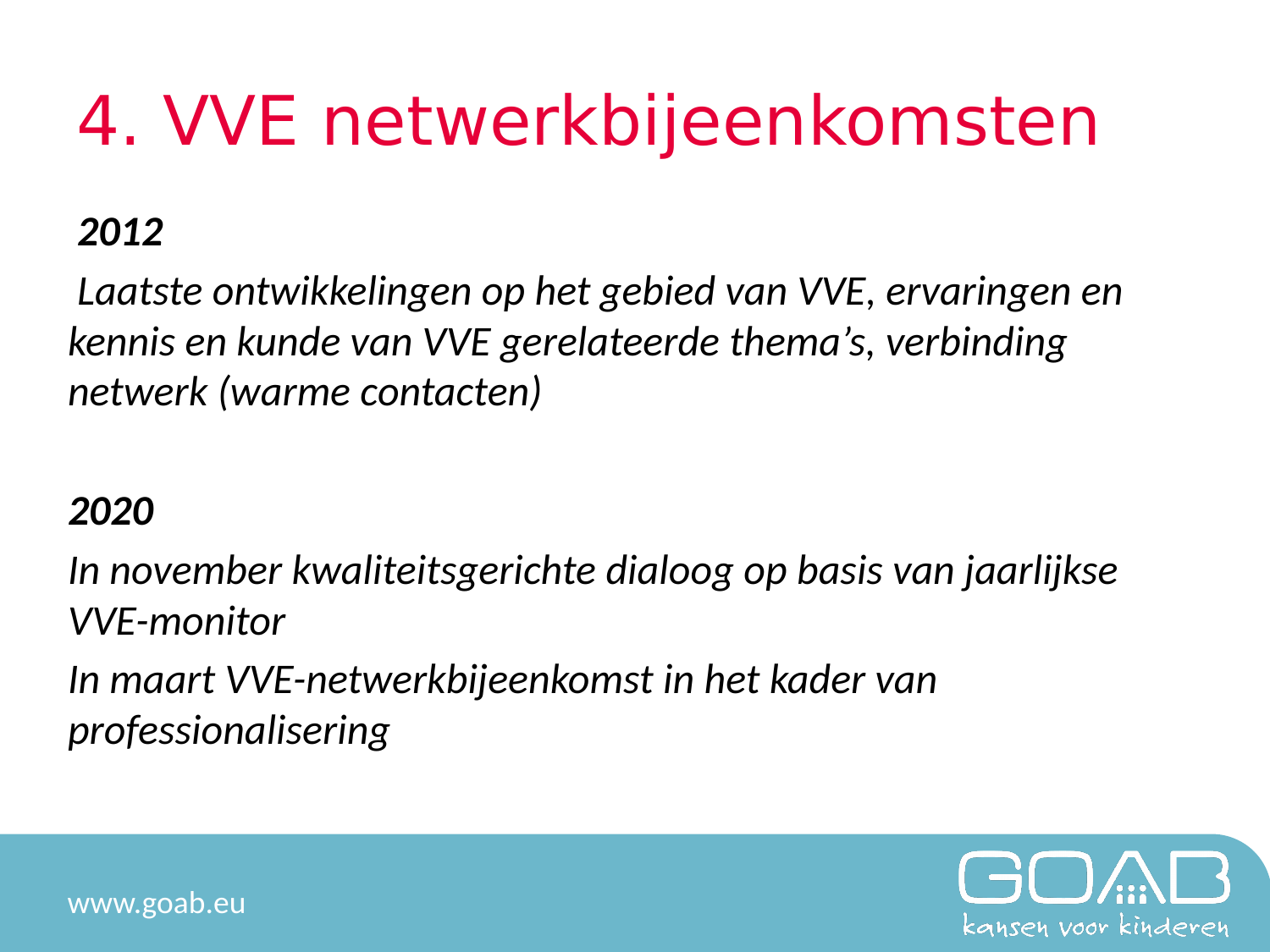

# 4. VVE netwerkbijeenkomsten
 2012
 Laatste ontwikkelingen op het gebied van VVE, ervaringen en kennis en kunde van VVE gerelateerde thema’s, verbinding netwerk (warme contacten)

2020
In november kwaliteitsgerichte dialoog op basis van jaarlijkse VVE-monitor
In maart VVE-netwerkbijeenkomst in het kader van professionalisering